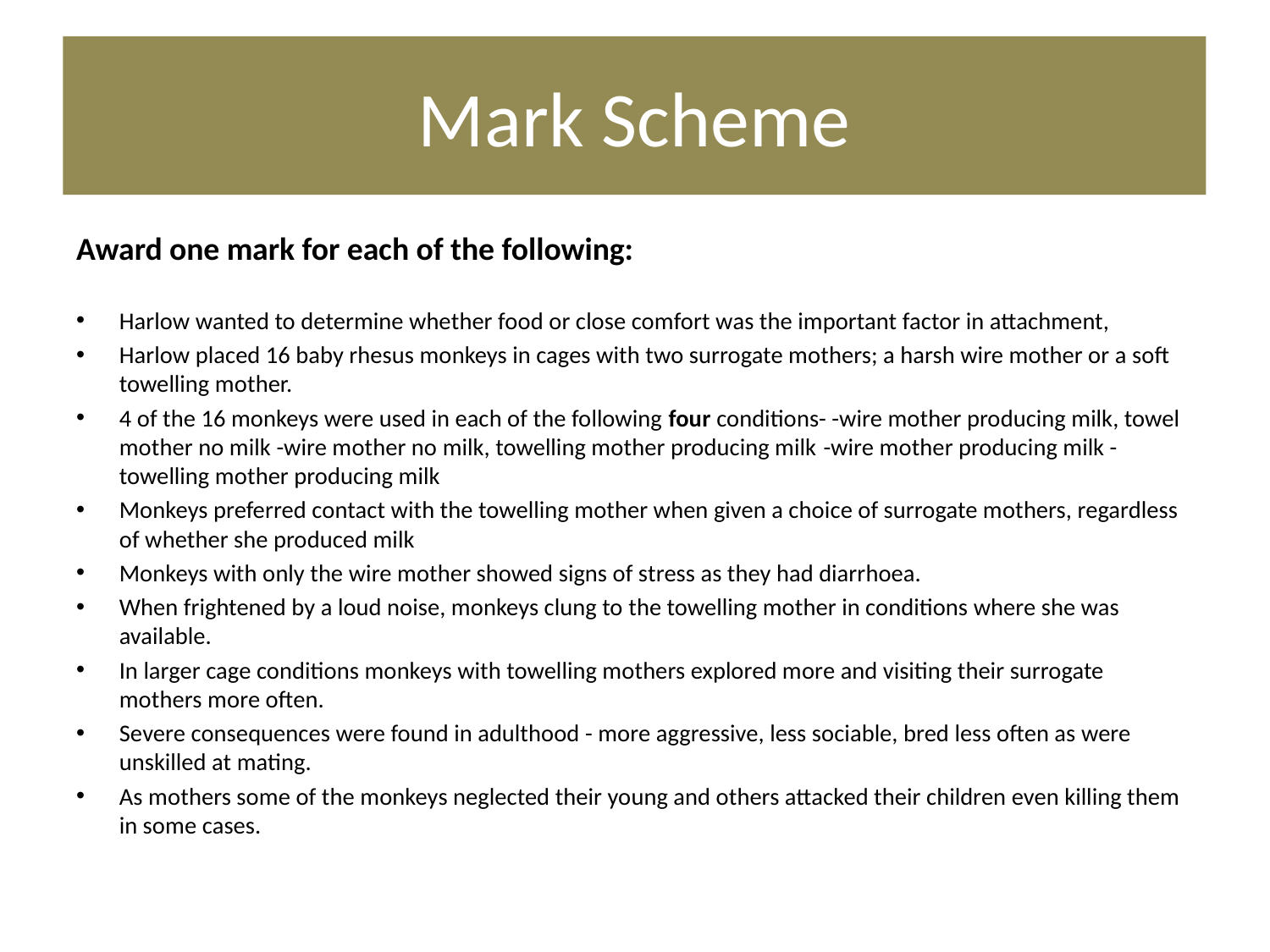

# Mark Scheme
Award one mark for each of the following:

Harlow wanted to determine whether food or close comfort was the important factor in attachment,
Harlow placed 16 baby rhesus monkeys in cages with two surrogate mothers; a harsh wire mother or a soft towelling mother.
4 of the 16 monkeys were used in each of the following four conditions- -wire mother producing milk, towel mother no milk -wire mother no milk, towelling mother producing milk -wire mother producing milk -towelling mother producing milk
Monkeys preferred contact with the towelling mother when given a choice of surrogate mothers, regardless of whether she produced milk
Monkeys with only the wire mother showed signs of stress as they had diarrhoea.
When frightened by a loud noise, monkeys clung to the towelling mother in conditions where she was available.
In larger cage conditions monkeys with towelling mothers explored more and visiting their surrogate mothers more often.
Severe consequences were found in adulthood - more aggressive, less sociable, bred less often as were unskilled at mating.
As mothers some of the monkeys neglected their young and others attacked their children even killing them in some cases.